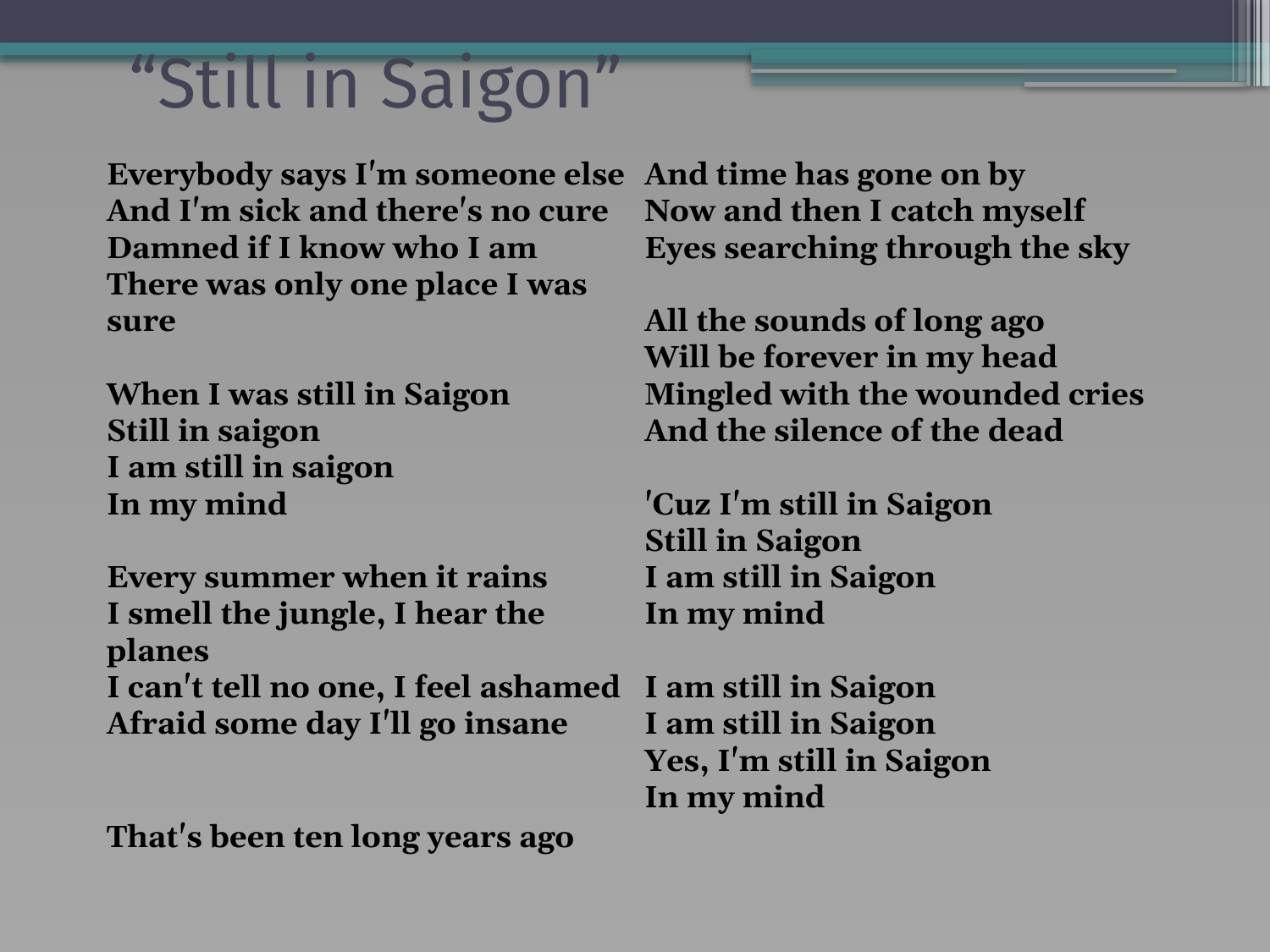

# “Still in Saigon”
Everybody says I'm someone else
And I'm sick and there's no cure
Damned if I know who I am
There was only one place I was sure
When I was still in Saigon
Still in saigon
I am still in saigon
In my mind
Every summer when it rains
I smell the jungle, I hear the planes
I can't tell no one, I feel ashamed
Afraid some day I'll go insane
That's been ten long years ago
And time has gone on by
Now and then I catch myself
Eyes searching through the sky
All the sounds of long ago
Will be forever in my head
Mingled with the wounded cries
And the silence of the dead
'Cuz I'm still in Saigon
Still in Saigon
I am still in Saigon
In my mind
I am still in Saigon
I am still in Saigon
Yes, I'm still in Saigon
In my mind